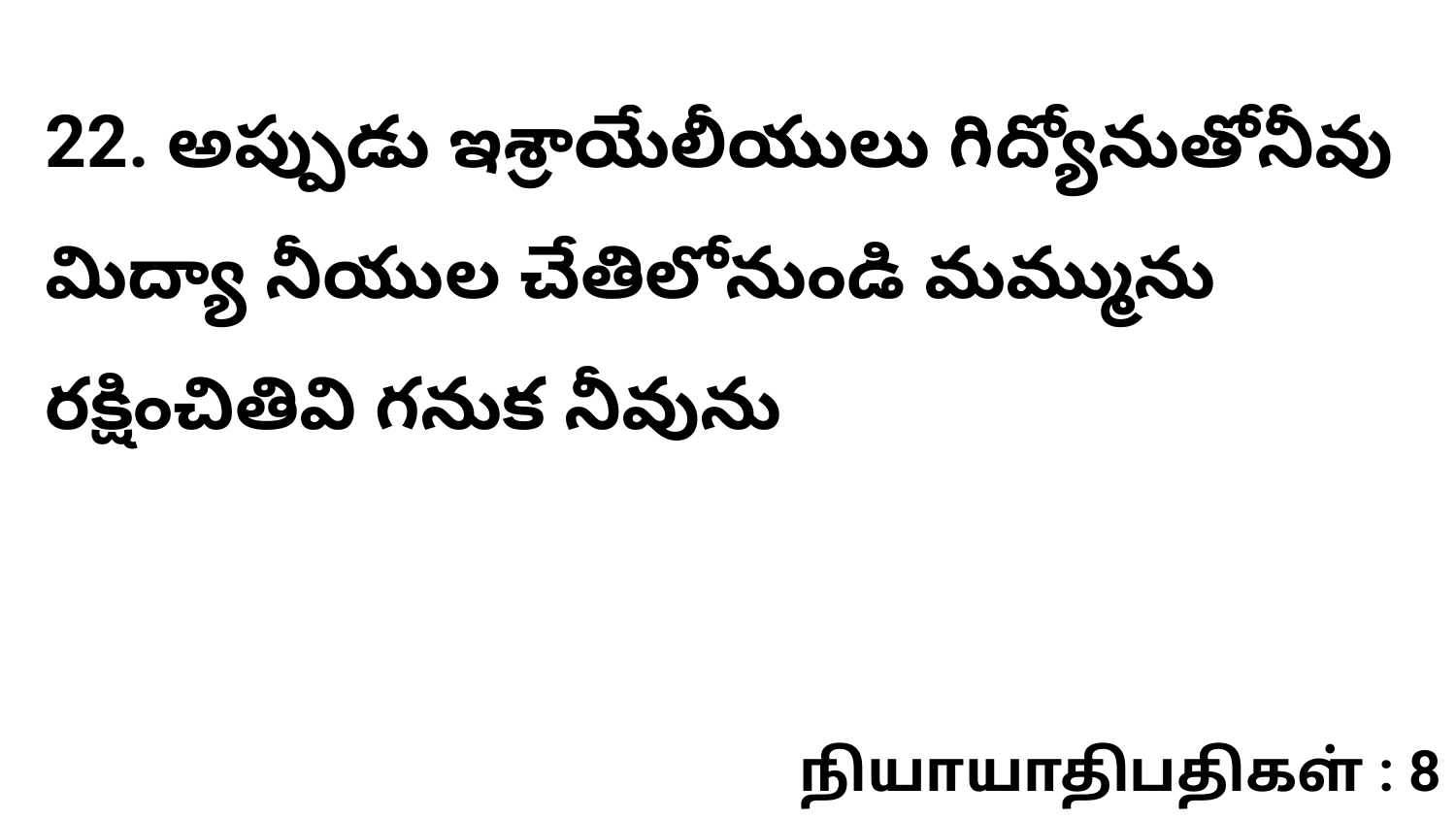

22. అప్పుడు ఇశ్రాయేలీయులు గిద్యోనుతోనీవు మిద్యా నీయుల చేతిలోనుండి మమ్మును రక్షించితివి గనుక నీవును
நியாயாதிபதிகள் : 8